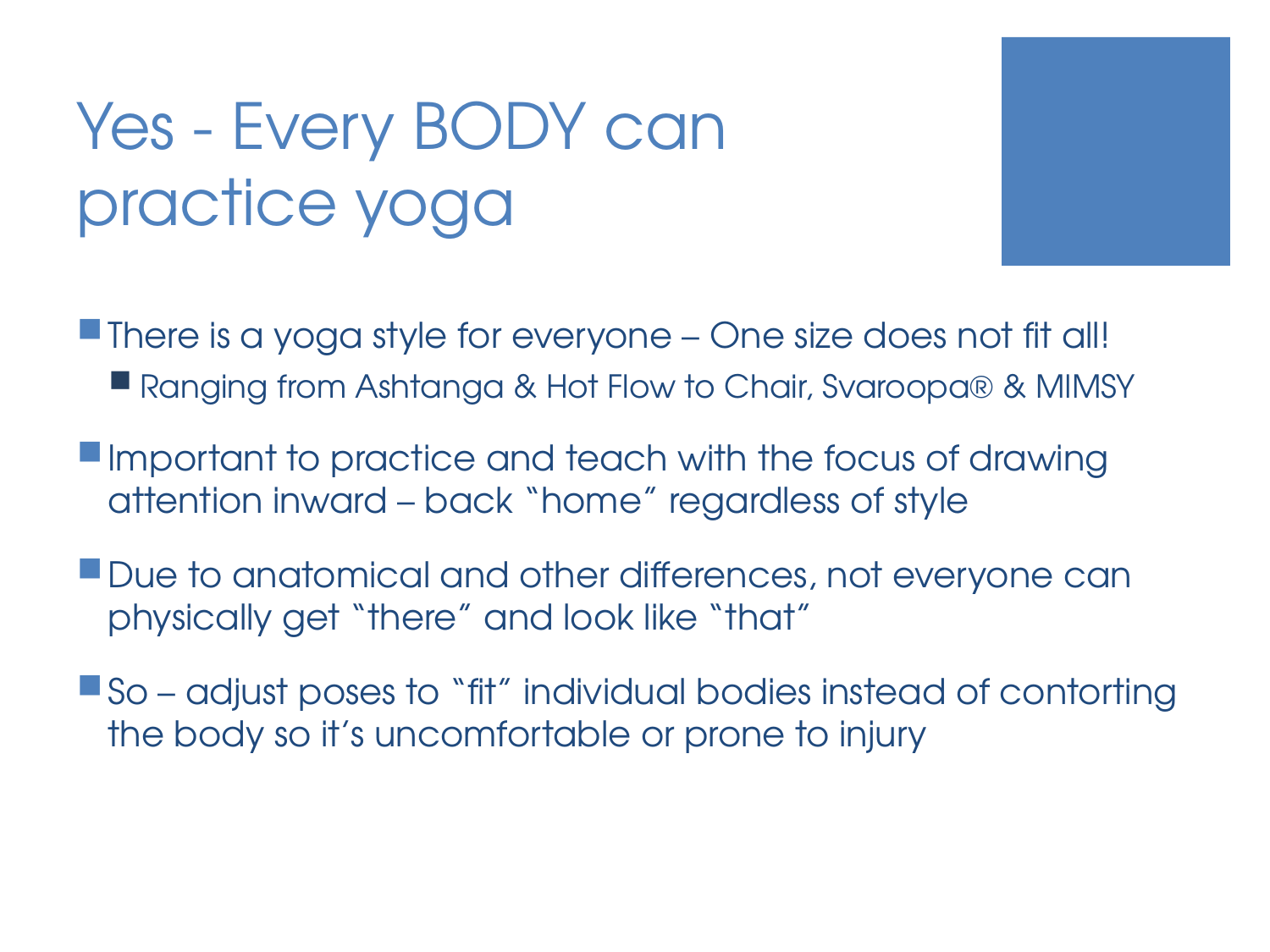

# Yes - Every BODY can practice yoga
There is a yoga style for everyone – One size does not fit all!
Ranging from Ashtanga & Hot Flow to Chair, Svaroopa® & MIMSY
Important to practice and teach with the focus of drawing attention inward – back “home” regardless of style
Due to anatomical and other differences, not everyone can physically get “there” and look like “that”
So – adjust poses to “fit” individual bodies instead of contorting the body so it’s uncomfortable or prone to injury